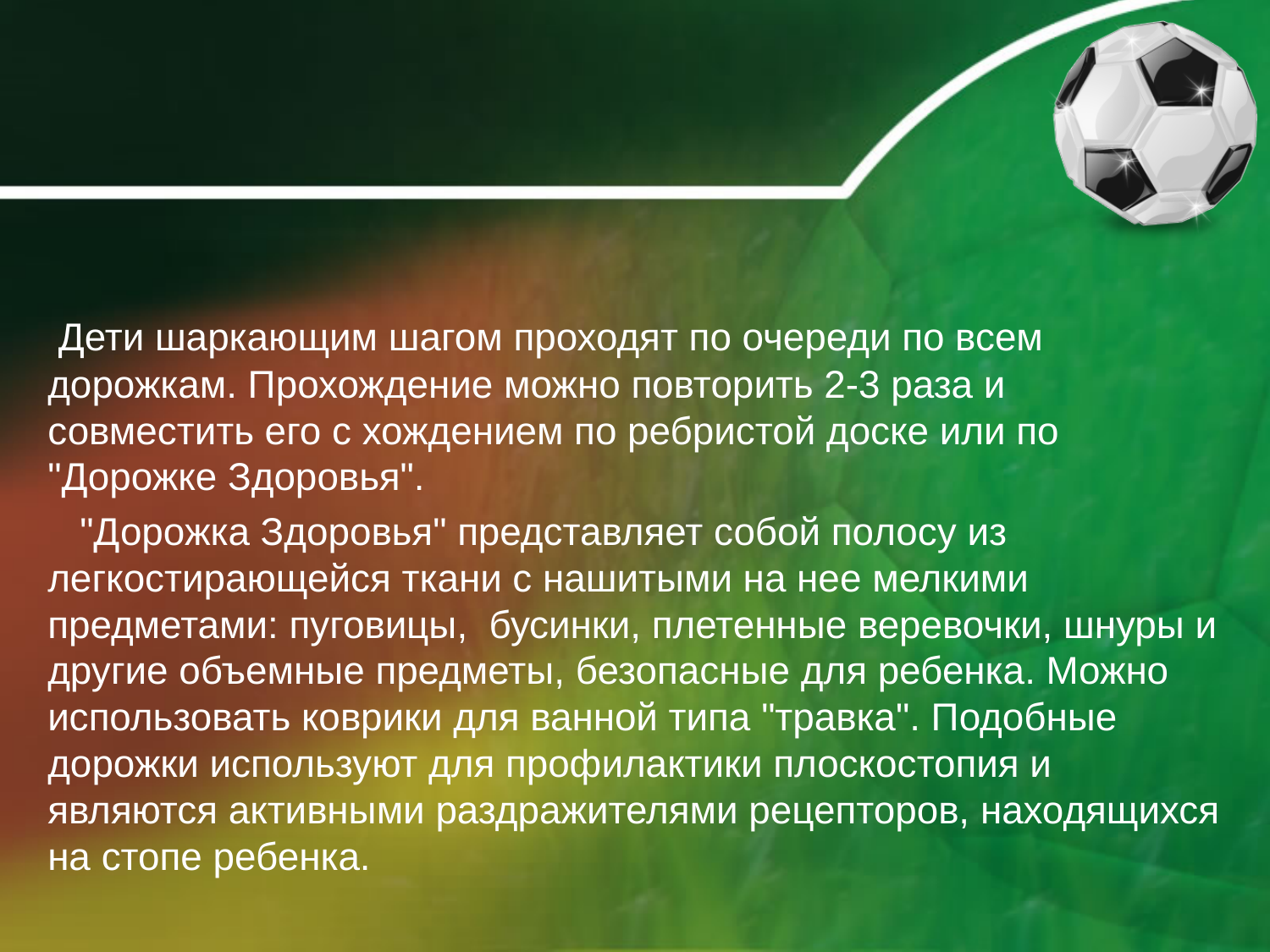

#
 Дети шаркающим шагом проходят по очереди по всем дорожкам. Прохождение можно повторить 2-3 раза и совместить его с хождением по ребристой доске или по "Дорожке Здоровья".
   "Дорожка Здоровья" представляет собой полосу из легкостирающейся ткани с нашитыми на нее мелкими предметами: пуговицы,  бусинки, плетенные веревочки, шнуры и другие объемные предметы, безопасные для ребенка. Можно использовать коврики для ванной типа "травка". Подобные дорожки используют для профилактики плоскостопия и являются активными раздражителями рецепторов, находящихся на стопе ребенка.